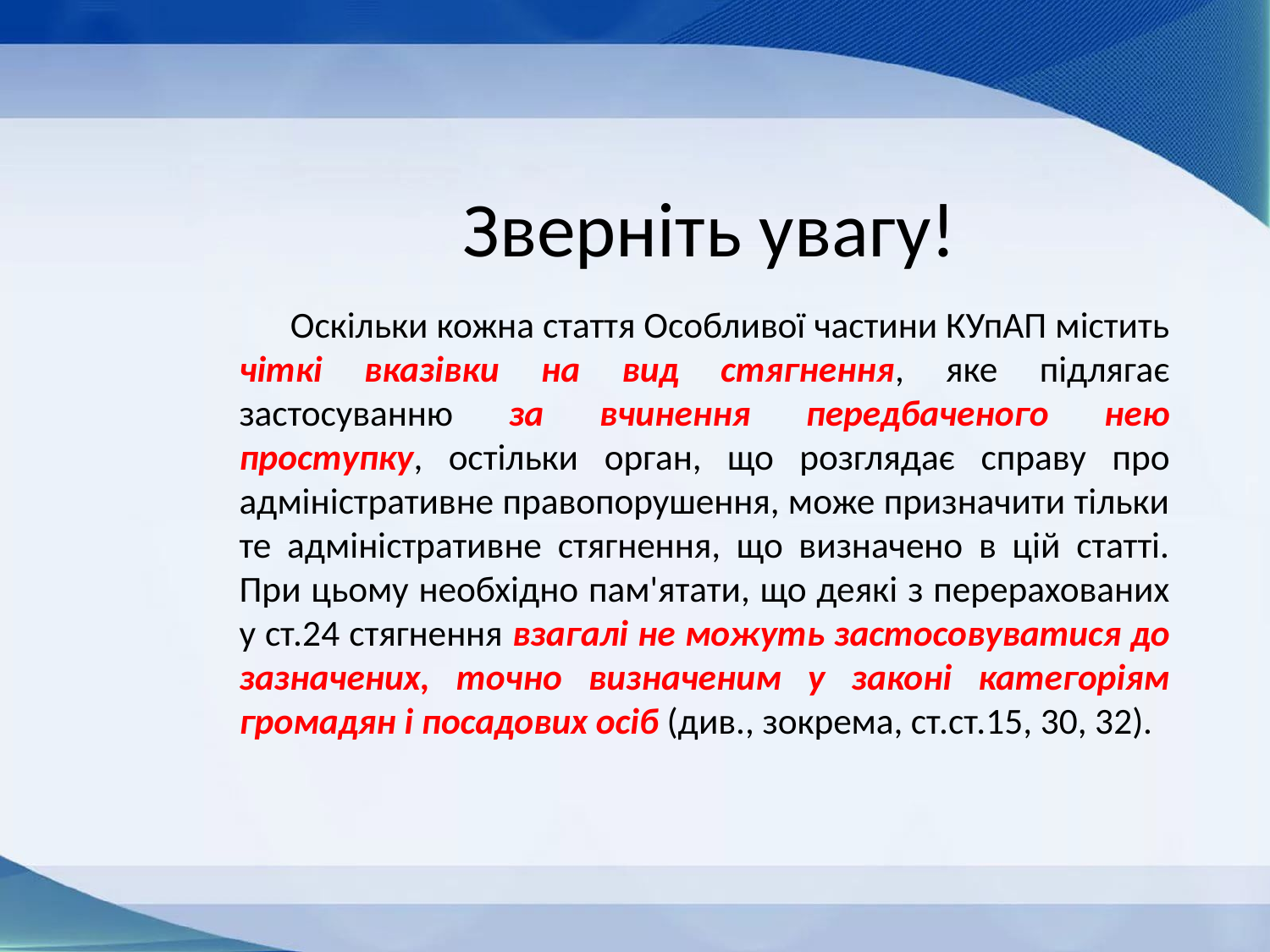

# Зверніть увагу!
      Оскільки кожна стаття Особливої частини КУпАП містить чіткі вказівки на вид стягнення, яке підлягає застосуванню за вчинення передбаченого нею проступку, остільки орган, що розглядає справу про адміністративне правопорушення, може призначити тільки те адміністративне стягнення, що визначено в цій статті. При цьому необхідно пам'ятати, що деякі з перерахованих у ст.24 стягнення взагалі не можуть застосовуватися до зазначених, точно визначеним у законі категоріям громадян і посадових осіб (див., зокрема, ст.ст.15, 30, 32).